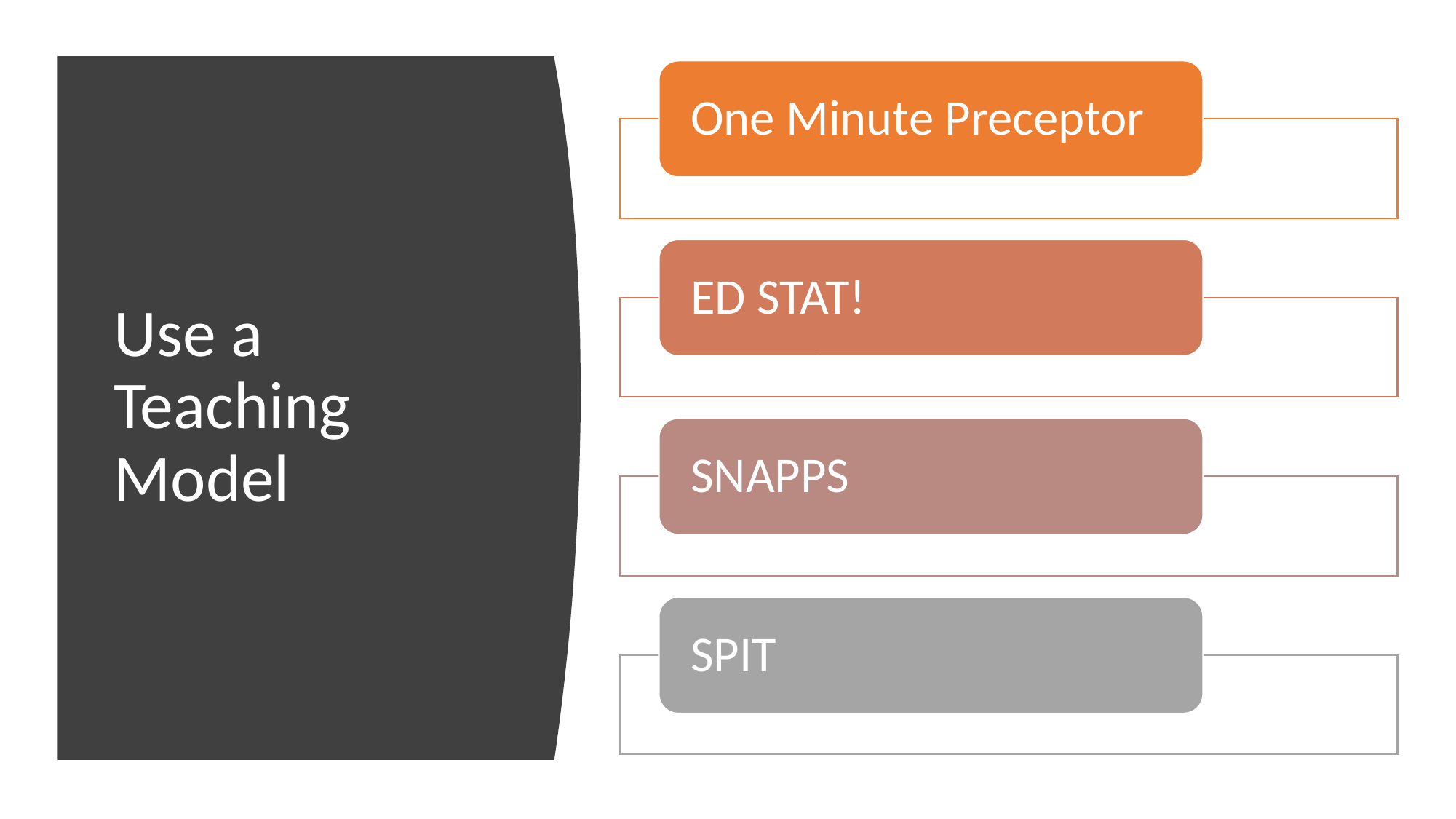

One Minute Preceptor
ED STAT!
SNAPPS
SPIT

# Use a Teaching Model